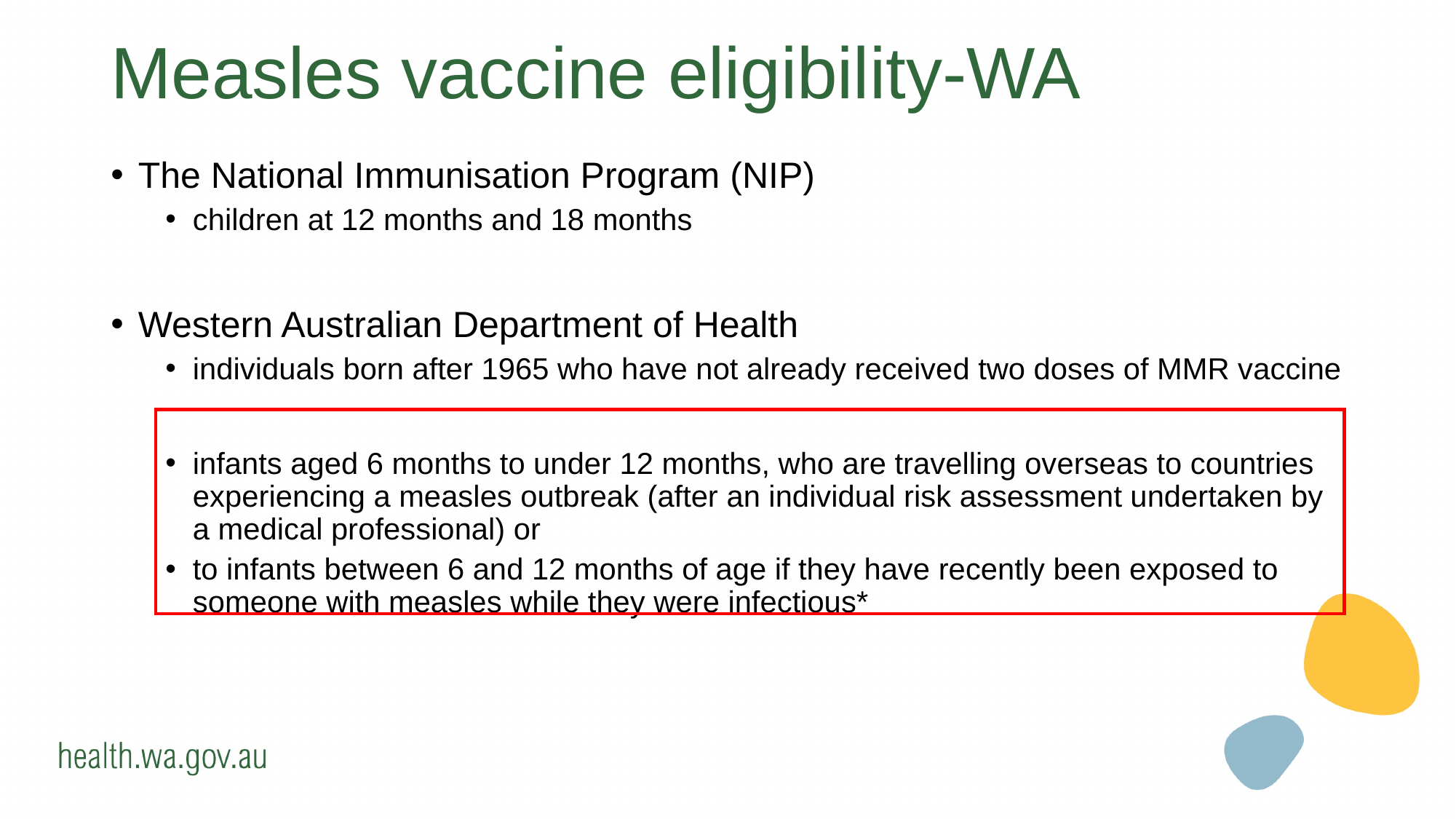

# Measles vaccine eligibility-WA
The National Immunisation Program (NIP)
children at 12 months and 18 months

Western Australian Department of Health
individuals born after 1965 who have not already received two doses of MMR vaccine

infants aged 6 months to under 12 months, who are travelling overseas to countries experiencing a measles outbreak (after an individual risk assessment undertaken by a medical professional) or
to infants between 6 and 12 months of age if they have recently been exposed to someone with measles while they were infectious*